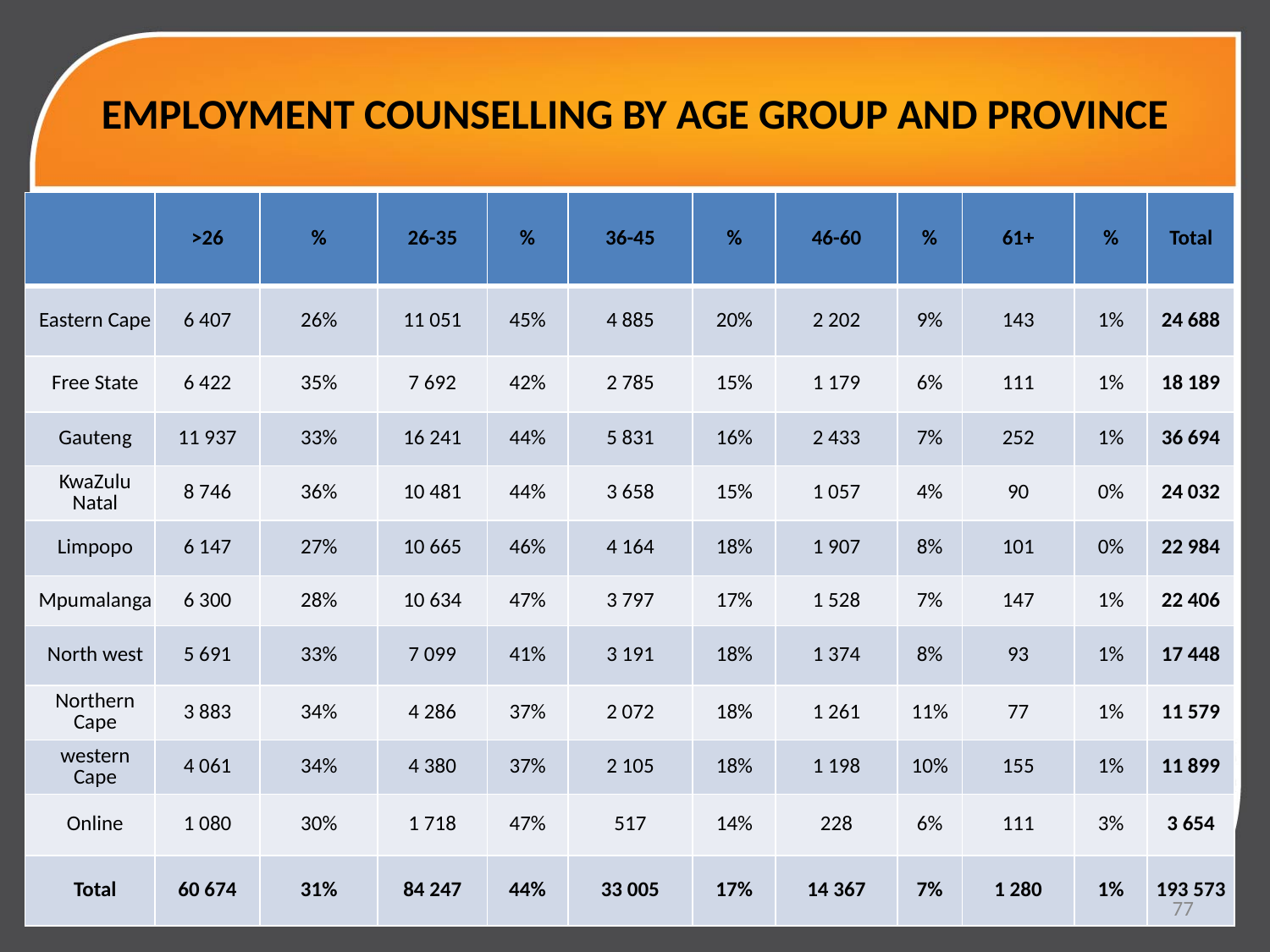

# EMPLOYMENT COUNSELLING BY AGE GROUP AND PROVINCE
|  | >26 | % | 26-35 | % | 36-45 | % | 46-60 | % | 61+ | % | Total |
| --- | --- | --- | --- | --- | --- | --- | --- | --- | --- | --- | --- |
| Eastern Cape | 6 407 | 26% | 11 051 | 45% | 4 885 | 20% | 2 202 | 9% | 143 | 1% | 24 688 |
| Free State | 6 422 | 35% | 7 692 | 42% | 2 785 | 15% | 1 179 | 6% | 111 | 1% | 18 189 |
| Gauteng | 11 937 | 33% | 16 241 | 44% | 5 831 | 16% | 2 433 | 7% | 252 | 1% | 36 694 |
| KwaZulu Natal | 8 746 | 36% | 10 481 | 44% | 3 658 | 15% | 1 057 | 4% | 90 | 0% | 24 032 |
| Limpopo | 6 147 | 27% | 10 665 | 46% | 4 164 | 18% | 1 907 | 8% | 101 | 0% | 22 984 |
| Mpumalanga | 6 300 | 28% | 10 634 | 47% | 3 797 | 17% | 1 528 | 7% | 147 | 1% | 22 406 |
| North west | 5 691 | 33% | 7 099 | 41% | 3 191 | 18% | 1 374 | 8% | 93 | 1% | 17 448 |
| Northern Cape | 3 883 | 34% | 4 286 | 37% | 2 072 | 18% | 1 261 | 11% | 77 | 1% | 11 579 |
| western Cape | 4 061 | 34% | 4 380 | 37% | 2 105 | 18% | 1 198 | 10% | 155 | 1% | 11 899 |
| Online | 1 080 | 30% | 1 718 | 47% | 517 | 14% | 228 | 6% | 111 | 3% | 3 654 |
| Total | 60 674 | 31% | 84 247 | 44% | 33 005 | 17% | 14 367 | 7% | 1 280 | 1% | 193 573 |
77